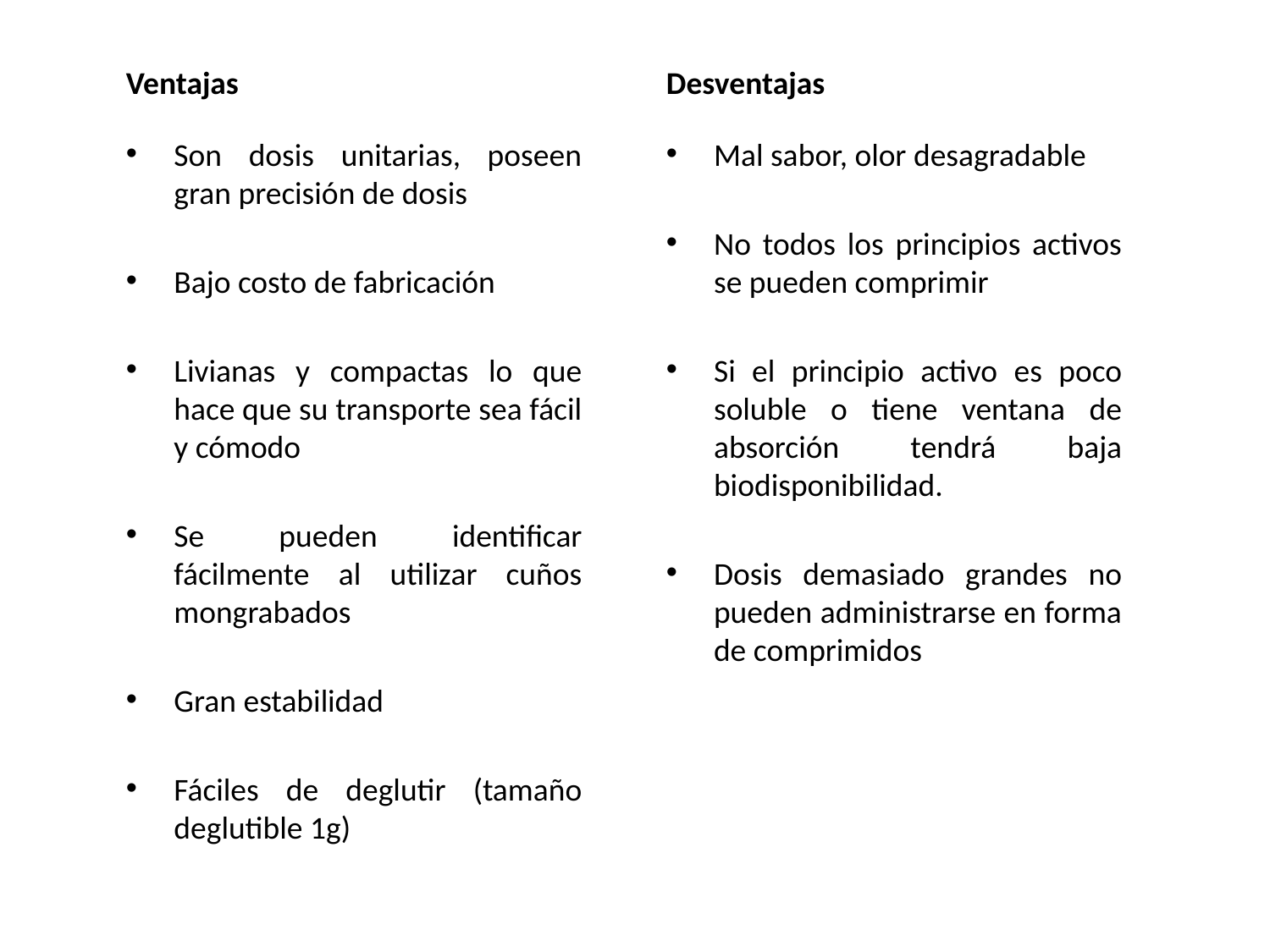

Ventajas

Son dosis unitarias, poseen gran precisión de dosis

Bajo costo de fabricación

Livianas y compactas lo que hace que su transporte sea fácil y cómodo

Se pueden identificar fácilmente al utilizar cuños mongrabados

Gran estabilidad

Fáciles de deglutir (tamaño deglutible 1g)

Desventajas

Mal sabor, olor desagradable

No todos los principios activos se pueden comprimir

Si el principio activo es poco soluble o tiene ventana de absorción tendrá baja biodisponibilidad.

Dosis demasiado grandes no pueden administrarse en forma de comprimidos